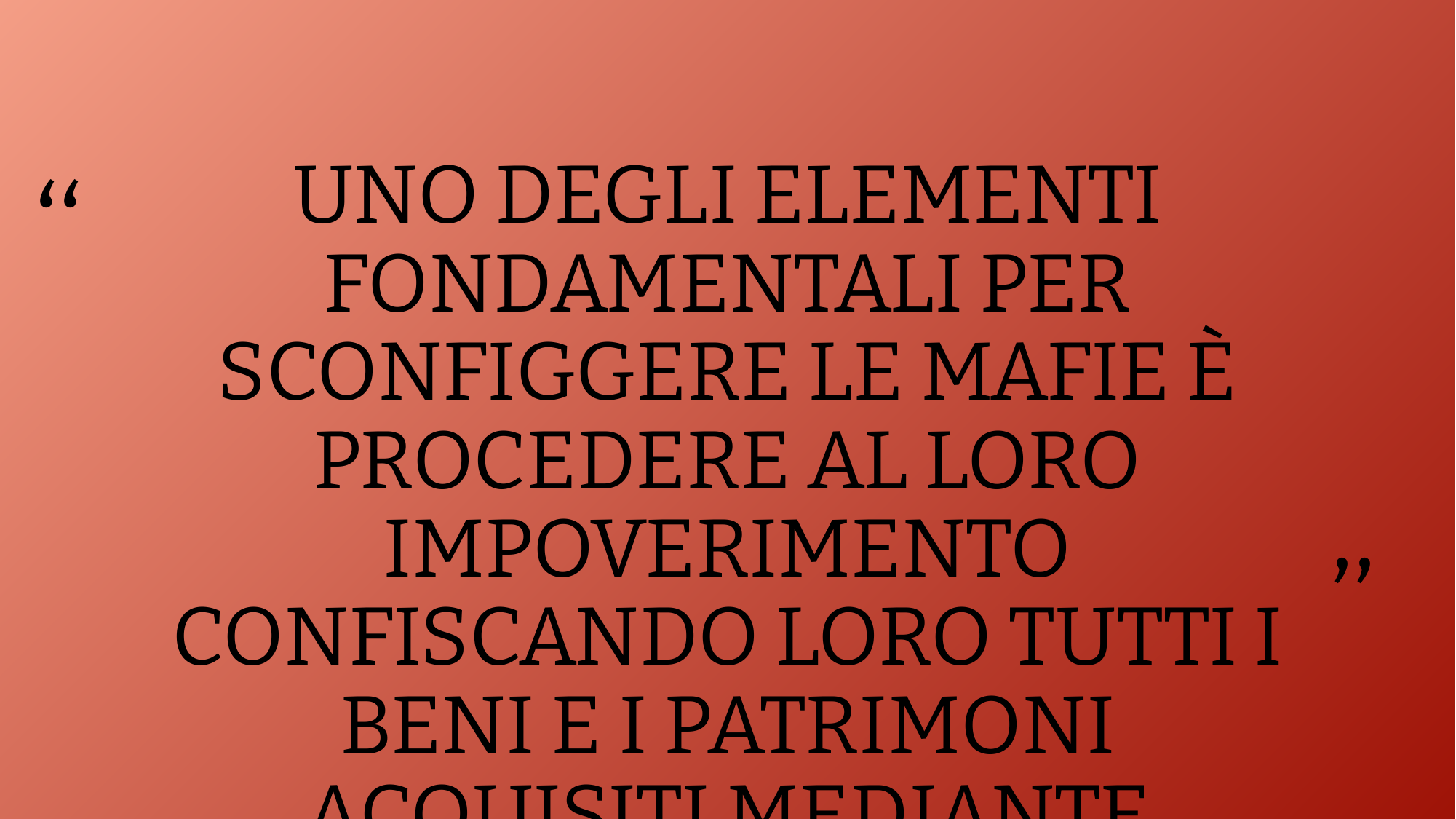

‘‘
Uno degli elementi fondamentali per sconfiggere le mafie è procedere al loro impoverimento confiscando loro tutti i beni e i patrimoni acquisiti mediante l'impiego di denaro frutto di attività illecite
’’